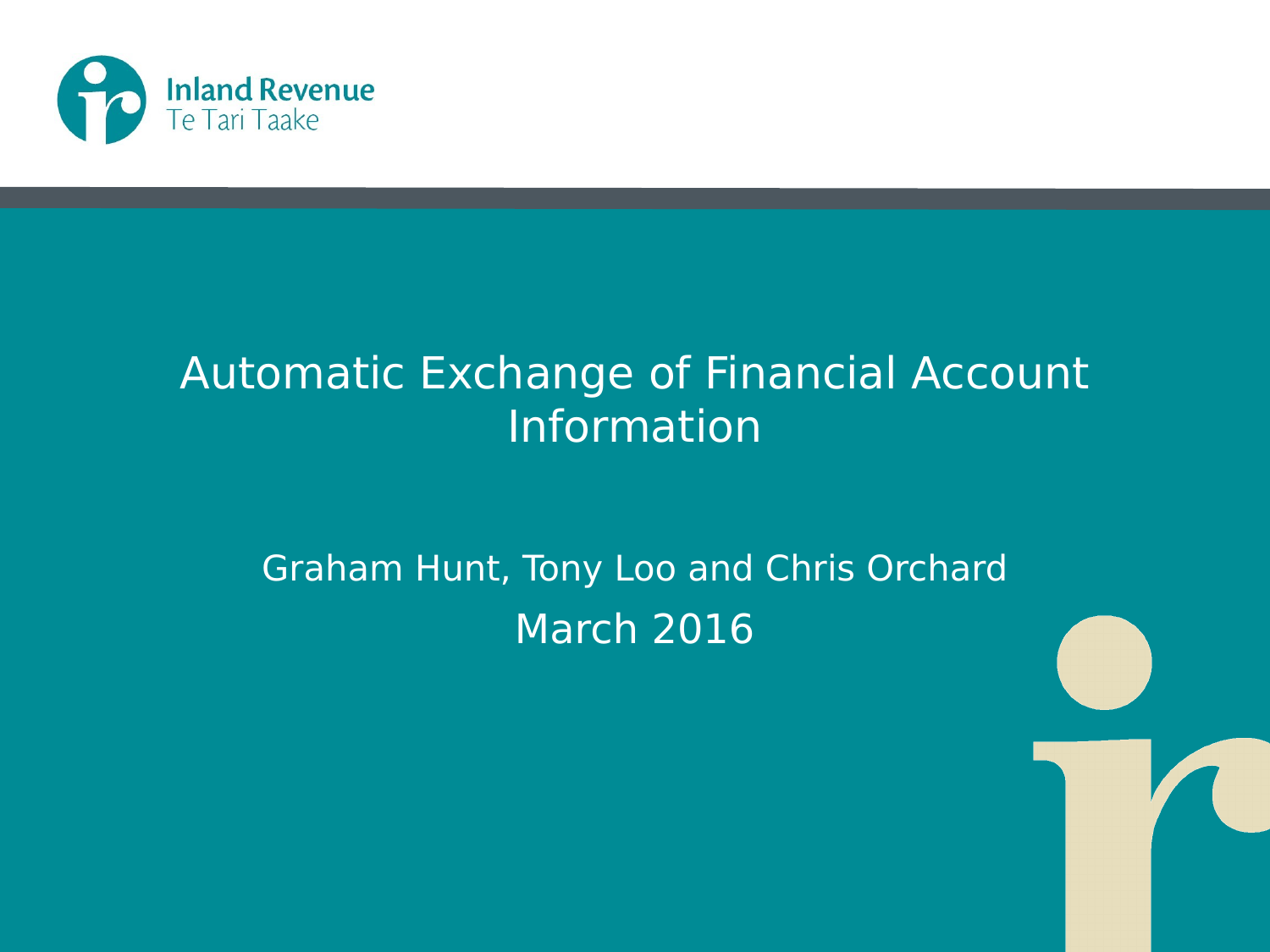

# Automatic Exchange of Financial Account Information
Graham Hunt, Tony Loo and Chris Orchard
March 2016